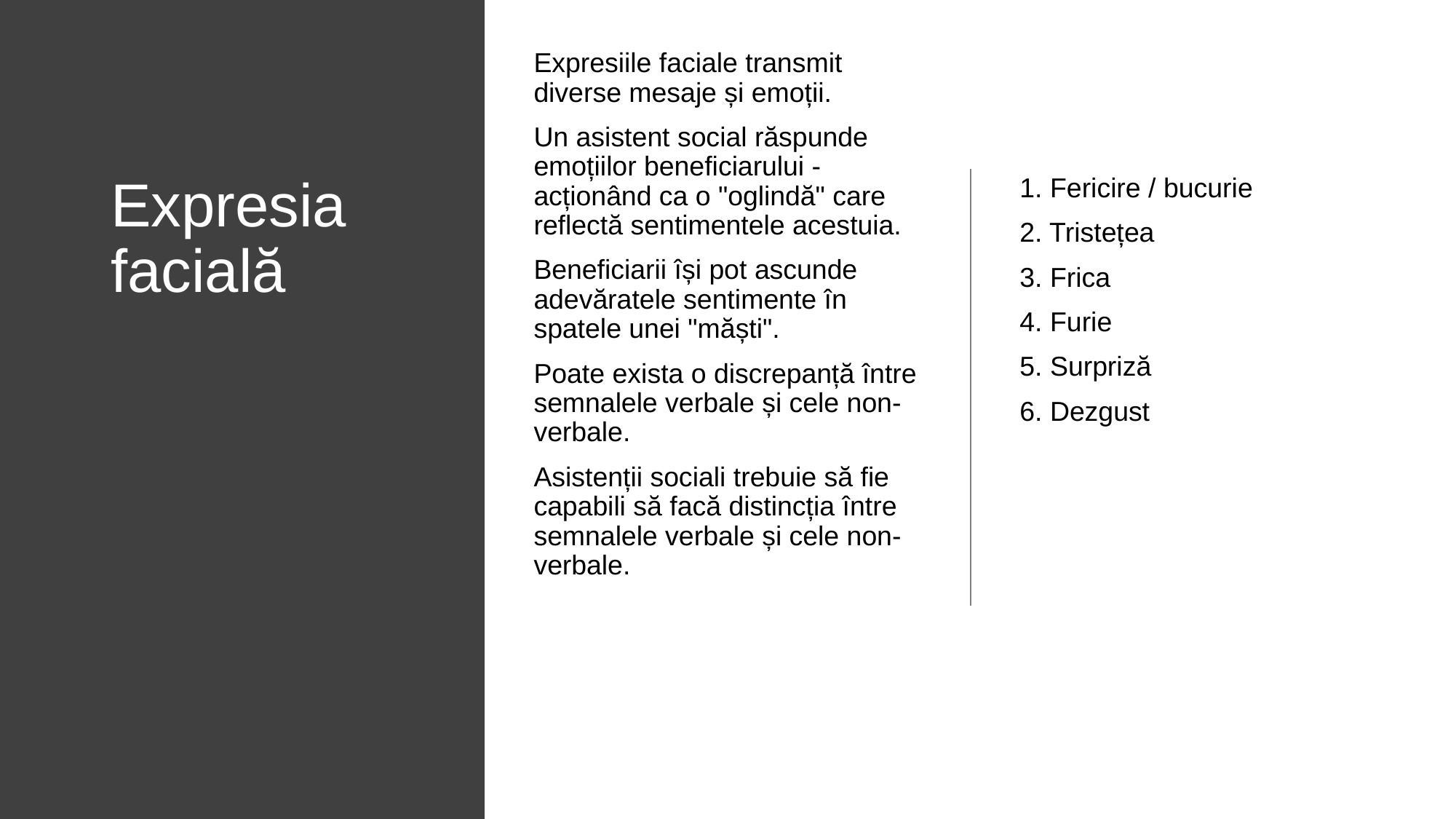

Expresiile faciale transmit diverse mesaje și emoții.
Un asistent social răspunde emoțiilor beneficiarului - acționând ca o "oglindă" care reflectă sentimentele acestuia.
Beneficiarii își pot ascunde adevăratele sentimente în spatele unei "măști".
Poate exista o discrepanță între semnalele verbale și cele non-verbale.
Asistenții sociali trebuie să fie capabili să facă distincția între semnalele verbale și cele non-verbale.
# Expresia facială
1. Fericire / bucurie
2. Tristețea
3. Frica
4. Furie
5. Surpriză
6. Dezgust